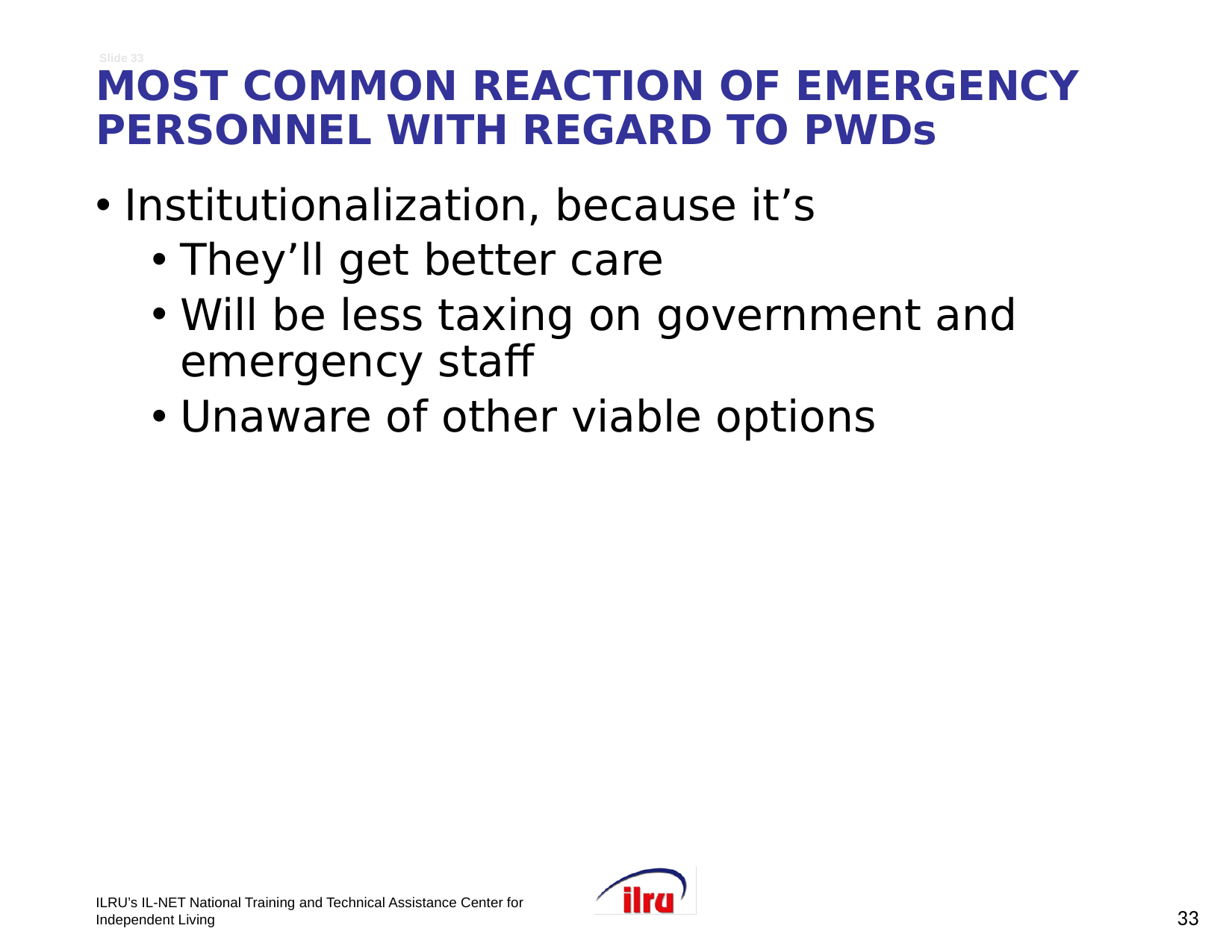

# Slide 33 MOST COMMON REACTION OF EMERGENCY PERSONNEL WITH REGARD TO PWDs
Institutionalization, because it’s
They’ll get better care
Will be less taxing on government and emergency staff
Unaware of other viable options